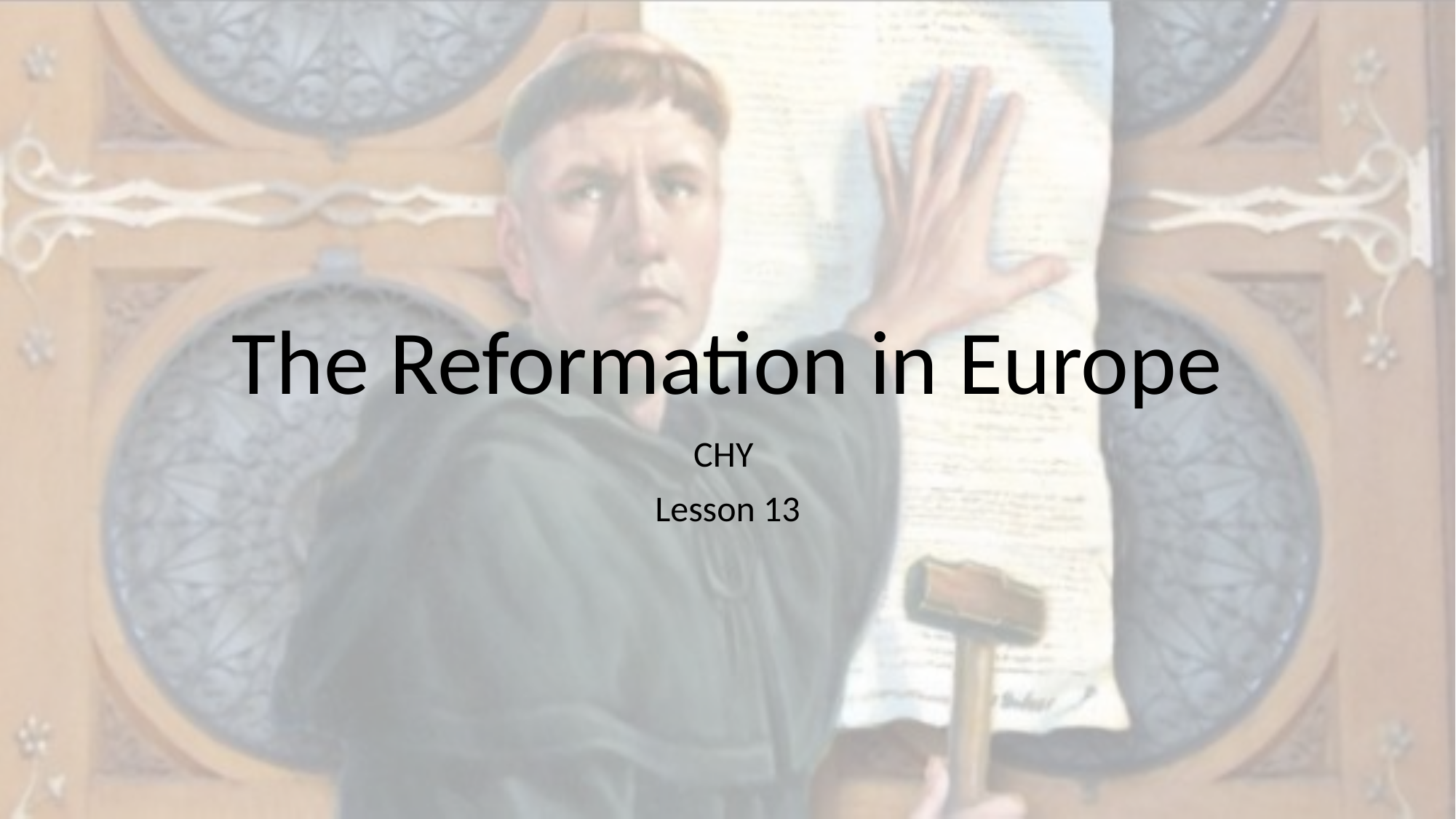

# The Reformation in Europe
CHY
Lesson 13